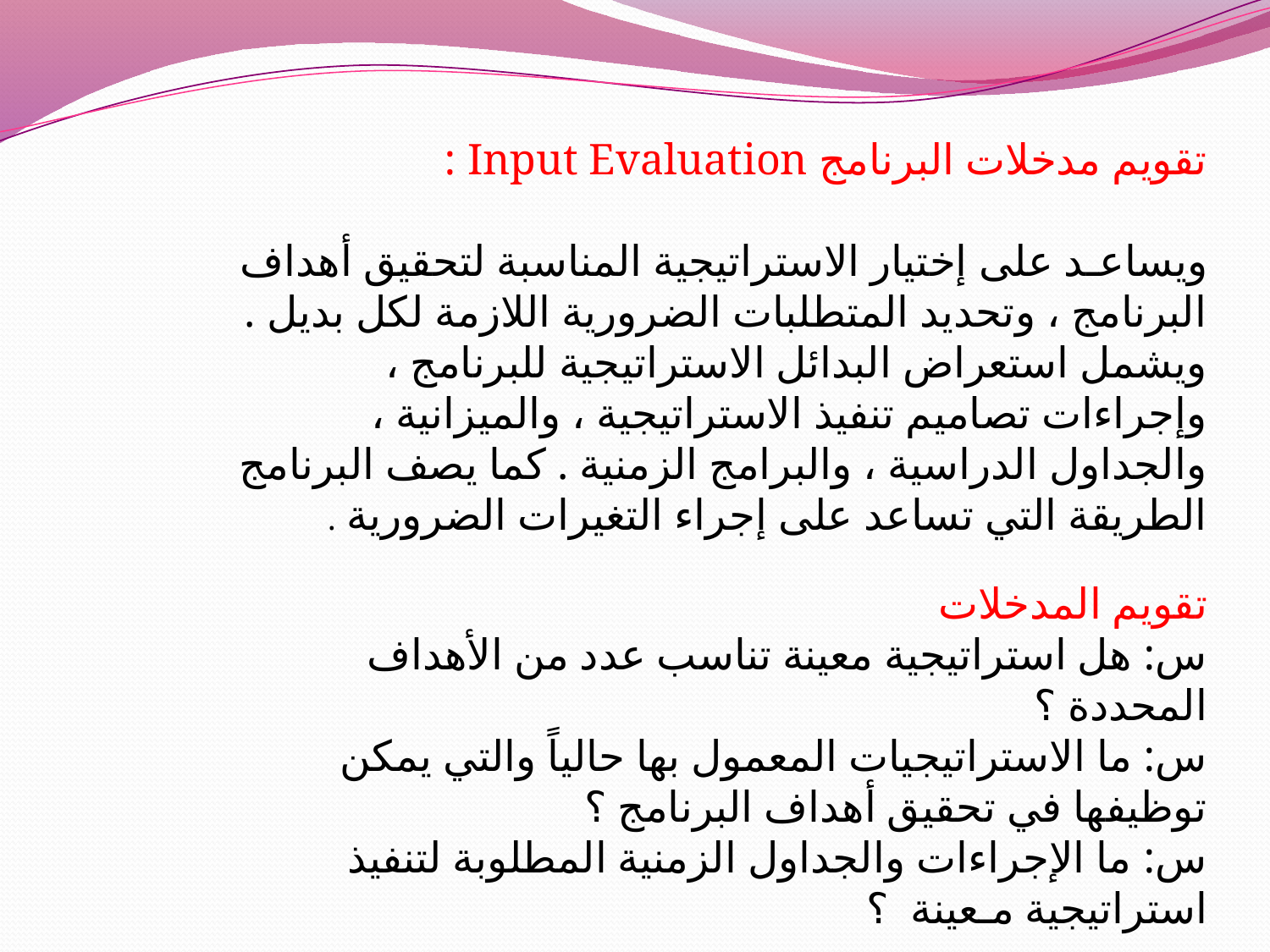

تقويم مدخلات البرنامج Input Evaluation :

ويساعـد على إختيار الاستراتيجية المناسبة لتحقيق أهداف البرنامج ، وتحديد المتطلبات الضرورية اللازمة لكل بديل . ويشمل استعراض البدائل الاستراتيجية للبرنامج ، وإجراءات تصاميم تنفيذ الاستراتيجية ، والميزانية ، والجداول الدراسية ، والبرامج الزمنية . كما يصف البرنامج الطريقة التي تساعد على إجراء التغيرات الضرورية .

تقويم المدخلات
س: هل استراتيجية معينة تناسب عدد من الأهداف المحددة ؟
س: ما الاستراتيجيات المعمول بها حالياً والتي يمكن توظيفها في تحقيق أهداف البرنامج ؟
س: ما الإجراءات والجداول الزمنية المطلوبة لتنفيذ استراتيجية مـعينة  ؟